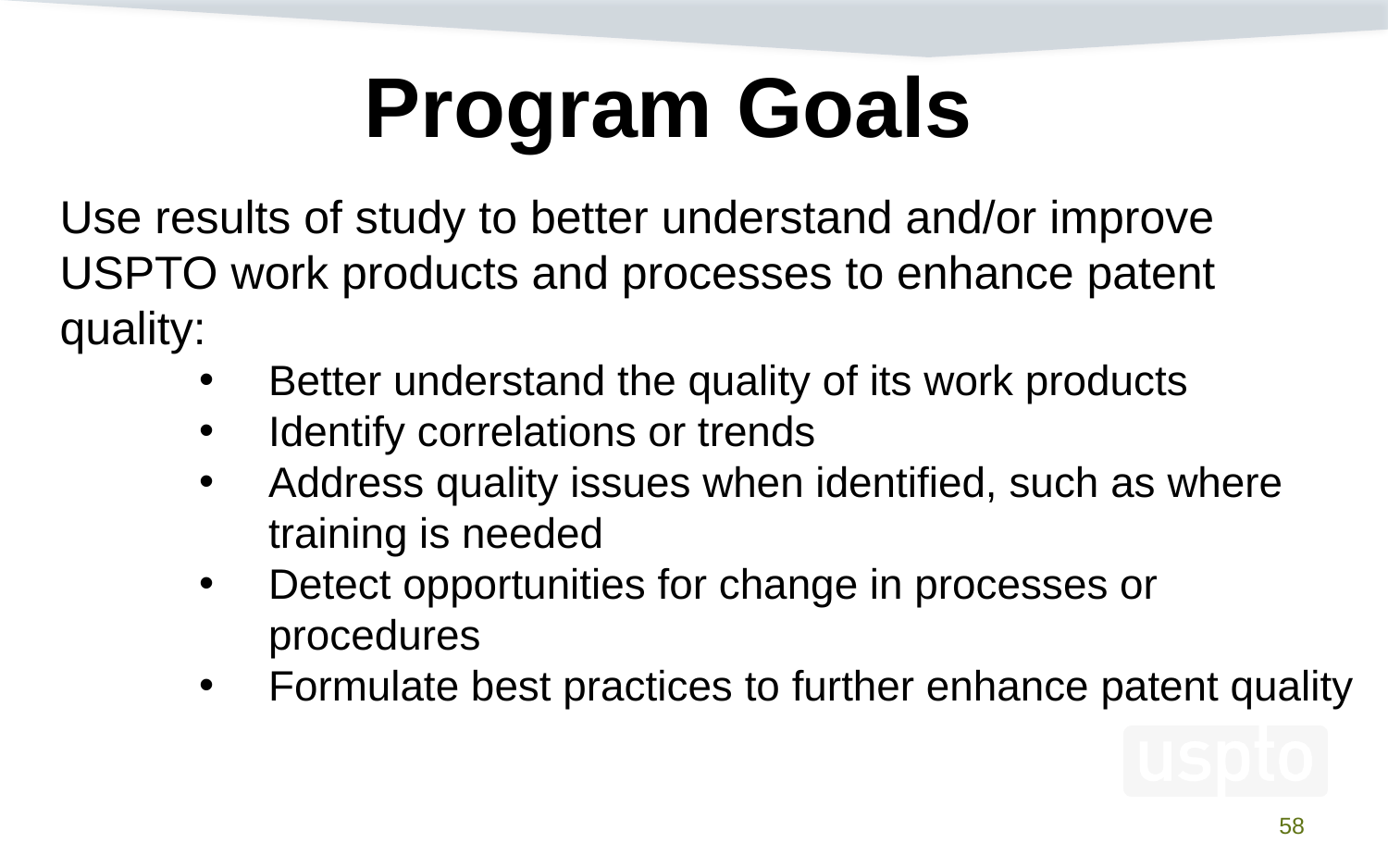

Program Goals
Use results of study to better understand and/or improve USPTO work products and processes to enhance patent quality:
Better understand the quality of its work products
Identify correlations or trends
Address quality issues when identified, such as where training is needed
Detect opportunities for change in processes or procedures
Formulate best practices to further enhance patent quality
58